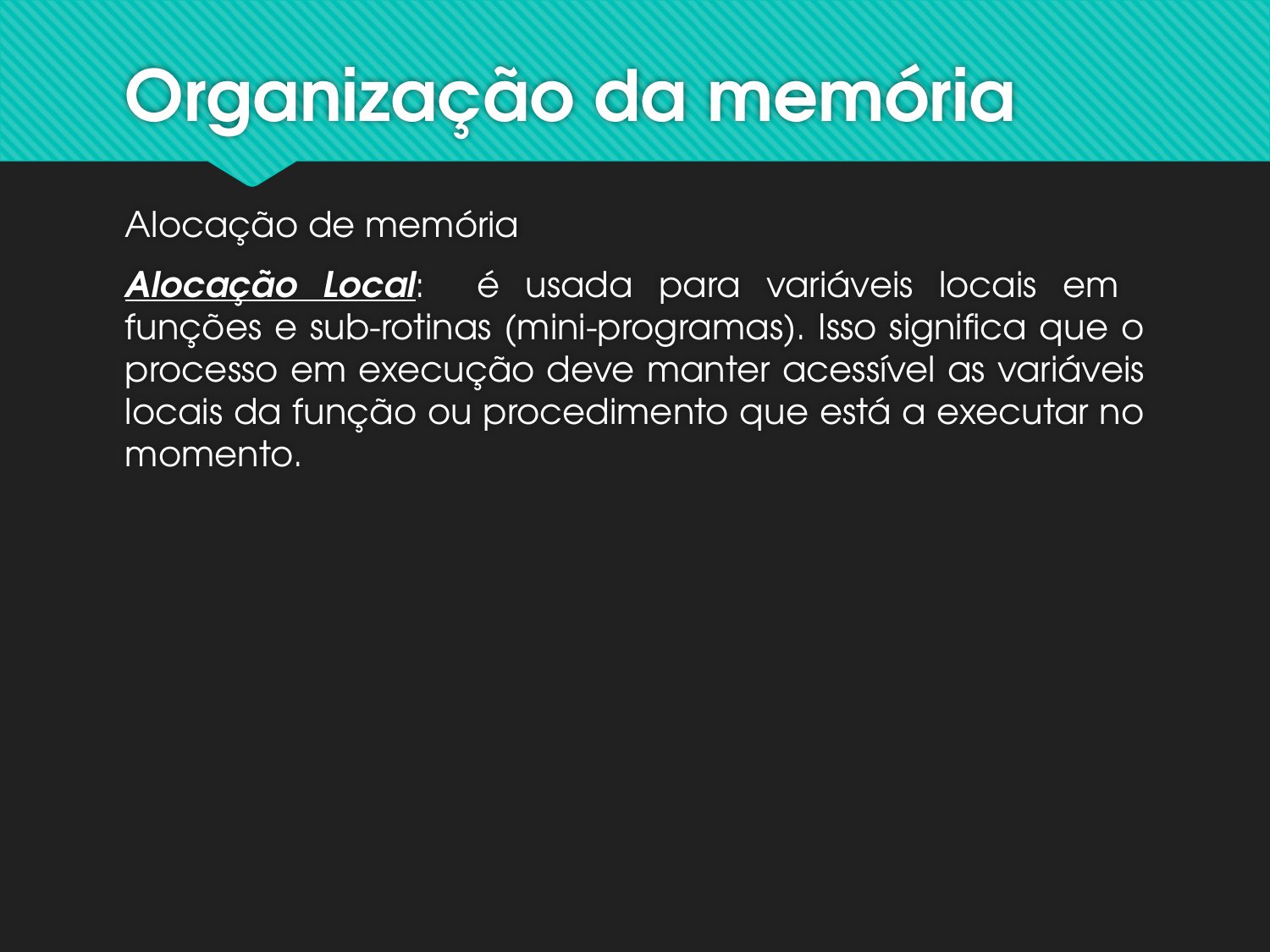

# Organização da memória
Alocação de memória
Alocação Local:  é usada para variáveis locais em  funções e sub-rotinas (mini-programas). Isso significa que o processo em execução deve manter acessível as variáveis locais da função ou procedimento que está a executar no momento.